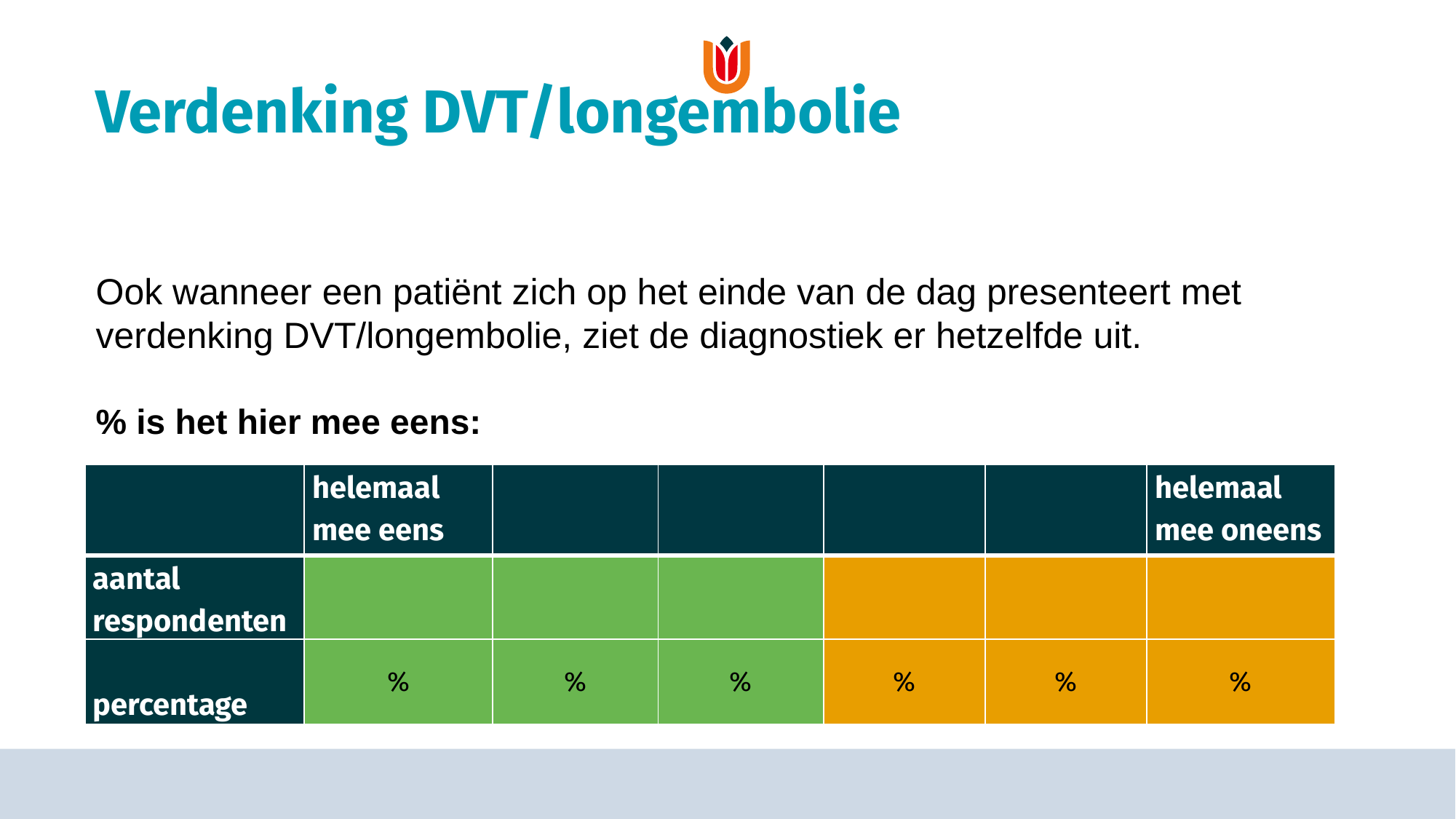

# Verdenking DVT/longembolie

Ook wanneer een patiënt zich op het einde van de dag presenteert met verdenking DVT/longembolie, ziet de diagnostiek er hetzelfde uit.

% is het hier mee eens:
|  | helemaal mee eens |  |  |  |  | helemaal mee oneens |
| --- | --- | --- | --- | --- | --- | --- |
| aantal respondenten |  |  |  |  |  |  |
| percentage | % | % | % | % | % | % |